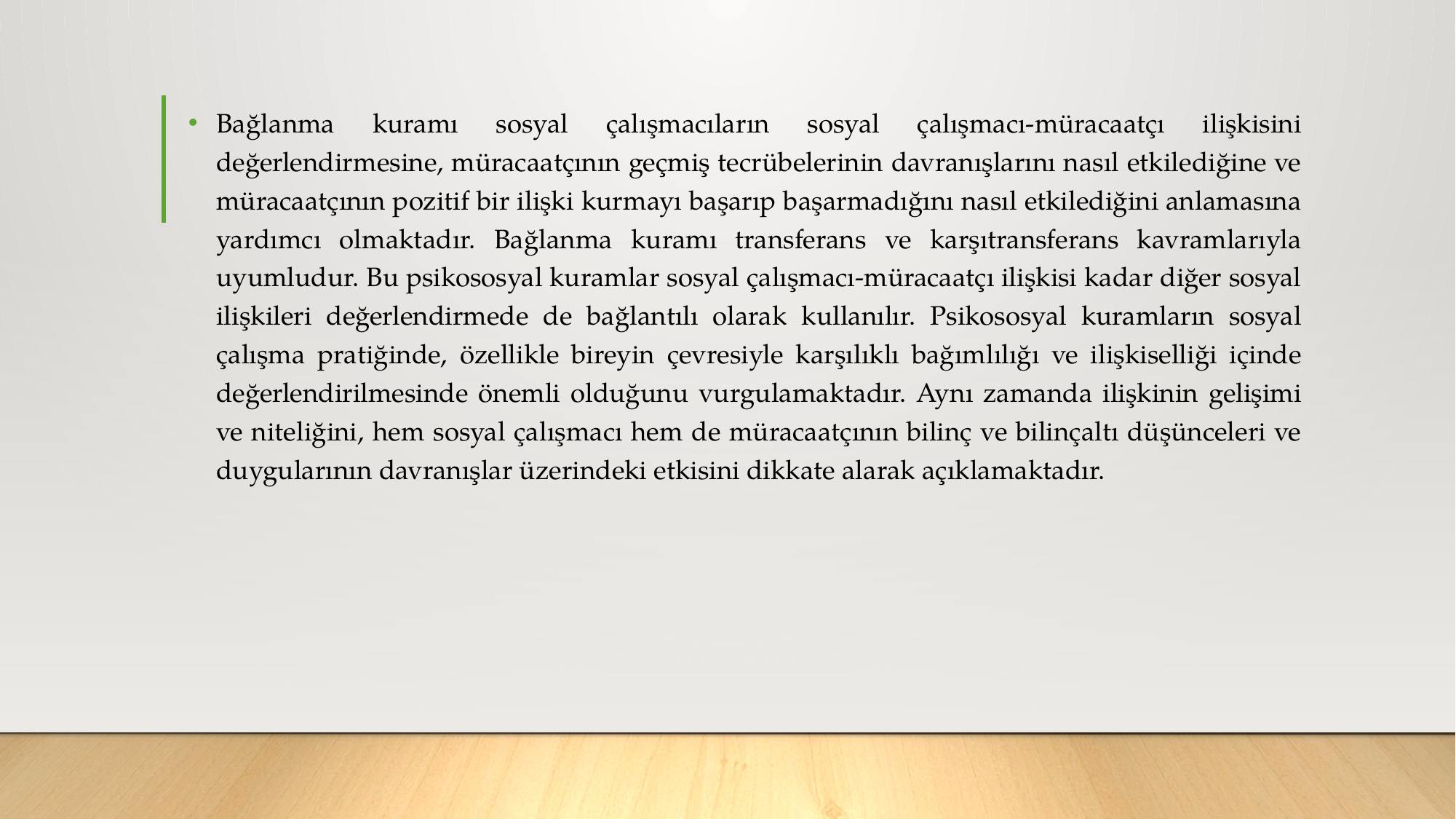

Bağlanma kuramı sosyal çalışmacıların sosyal çalışmacı-müracaatçı ilişkisini değerlendirmesine, müracaatçının geçmiş tecrübelerinin davranışlarını nasıl etkilediğine ve müracaatçının pozitif bir ilişki kurmayı başarıp başarmadığını nasıl etkilediğini anlamasına yardımcı olmaktadır. Bağlanma kuramı transferans ve karşıtransferans kavramlarıyla uyumludur. Bu psikososyal kuramlar sosyal çalışmacı-müracaatçı ilişkisi kadar diğer sosyal ilişkileri değerlendirmede de bağlantılı olarak kullanılır. Psikososyal kuramların sosyal çalışma pratiğinde, özellikle bireyin çevresiyle karşılıklı bağımlılığı ve ilişkiselliği içinde değerlendirilmesinde önemli olduğunu vurgulamaktadır. Aynı zamanda ilişkinin gelişimi ve niteliğini, hem sosyal çalışmacı hem de müracaatçının bilinç ve bilinçaltı düşünceleri ve duygularının davranışlar üzerindeki etkisini dikkate alarak açıklamaktadır.